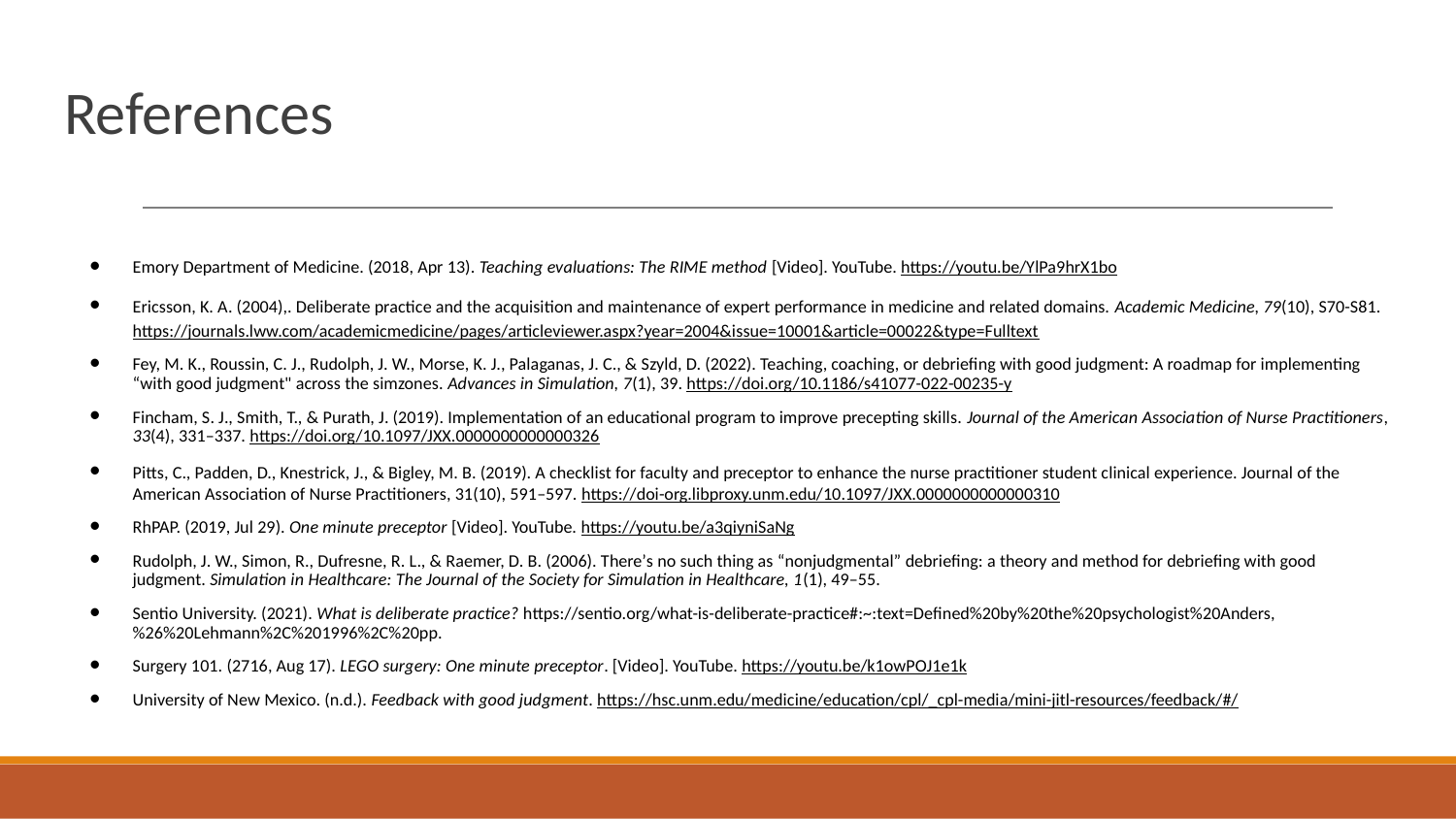

# References
Emory Department of Medicine. (2018, Apr 13). Teaching evaluations: The RIME method [Video]. YouTube. https://youtu.be/YlPa9hrX1bo
Ericsson, K. A. (2004),. Deliberate practice and the acquisition and maintenance of expert performance in medicine and related domains. Academic Medicine, 79(10), S70-S81. https://journals.lww.com/academicmedicine/pages/articleviewer.aspx?year=2004&issue=10001&article=00022&type=Fulltext
Fey, M. K., Roussin, C. J., Rudolph, J. W., Morse, K. J., Palaganas, J. C., & Szyld, D. (2022). Teaching, coaching, or debriefing with good judgment: A roadmap for implementing “with good judgment" across the simzones. Advances in Simulation, 7(1), 39. https://doi.org/10.1186/s41077-022-00235-y
Fincham, S. J., Smith, T., & Purath, J. (2019). Implementation of an educational program to improve precepting skills. Journal of the American Association of Nurse Practitioners, 33(4), 331–337. https://doi.org/10.1097/JXX.0000000000000326
Pitts, C., Padden, D., Knestrick, J., & Bigley, M. B. (2019). A checklist for faculty and preceptor to enhance the nurse practitioner student clinical experience. Journal of the American Association of Nurse Practitioners, 31(10), 591–597. https://doi-org.libproxy.unm.edu/10.1097/JXX.0000000000000310
RhPAP. (2019, Jul 29). One minute preceptor [Video]. YouTube. https://youtu.be/a3qiyniSaNg
Rudolph, J. W., Simon, R., Dufresne, R. L., & Raemer, D. B. (2006). Thereʼs no such thing as “nonjudgmental” debriefing: a theory and method for debriefing with good judgment. Simulation in Healthcare: The Journal of the Society for Simulation in Healthcare, 1(1), 49–55.
Sentio University. (2021). What is deliberate practice? https://sentio.org/what-is-deliberate-practice#:~:text=Defined%20by%20the%20psychologist%20Anders,%26%20Lehmann%2C%201996%2C%20pp.
Surgery 101. (2716, Aug 17). LEGO surgery: One minute preceptor. [Video]. YouTube. https://youtu.be/k1owPOJ1e1k
University of New Mexico. (n.d.). Feedback with good judgment. https://hsc.unm.edu/medicine/education/cpl/_cpl-media/mini-jitl-resources/feedback/#/